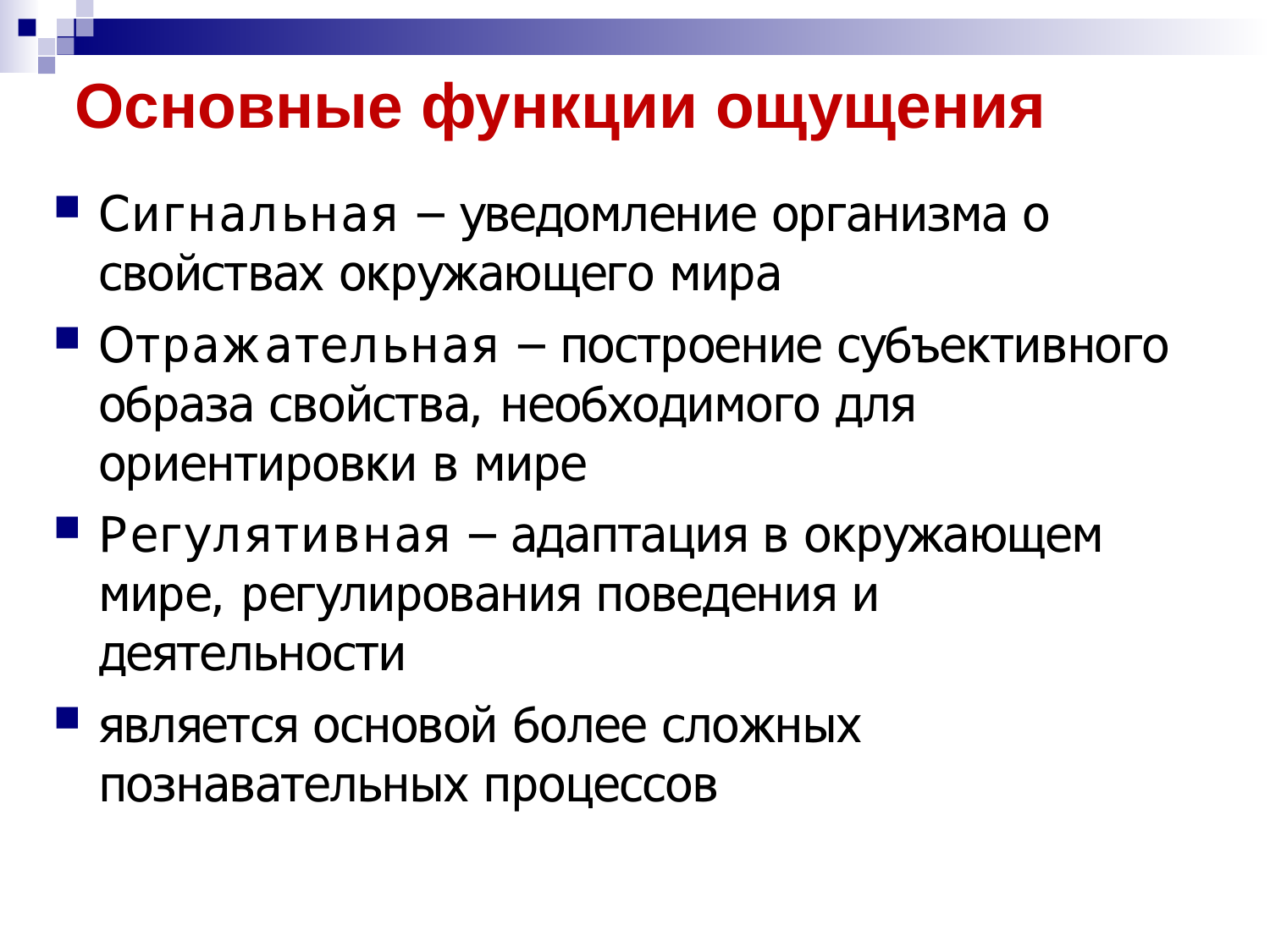

Основные функции ощущения
Сигнальная – уведомление организма о свойствах окружающего мира
Отражательная – построение субъективного образа свойства, необходимого для ориентировки в мире
Регулятивная – адаптация в окружающем мире, регулирования поведения и деятельности
является основой более сложных познавательных процессов